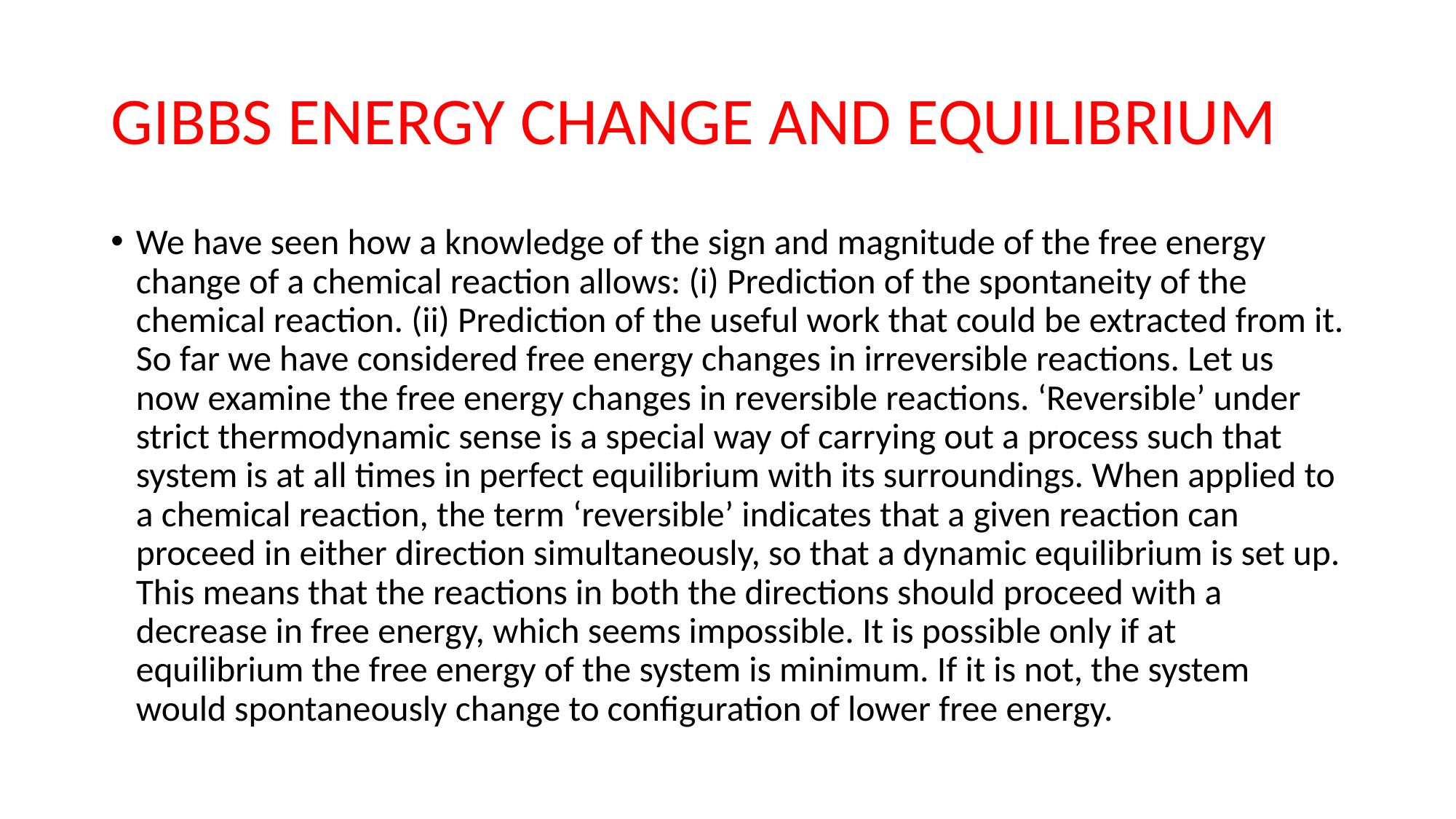

# GIBBS ENERGY CHANGE AND EQUILIBRIUM
We have seen how a knowledge of the sign and magnitude of the free energy change of a chemical reaction allows: (i) Prediction of the spontaneity of the chemical reaction. (ii) Prediction of the useful work that could be extracted from it. So far we have considered free energy changes in irreversible reactions. Let us now examine the free energy changes in reversible reactions. ‘Reversible’ under strict thermodynamic sense is a special way of carrying out a process such that system is at all times in perfect equilibrium with its surroundings. When applied to a chemical reaction, the term ‘reversible’ indicates that a given reaction can proceed in either direction simultaneously, so that a dynamic equilibrium is set up. This means that the reactions in both the directions should proceed with a decrease in free energy, which seems impossible. It is possible only if at equilibrium the free energy of the system is minimum. If it is not, the system would spontaneously change to configuration of lower free energy.